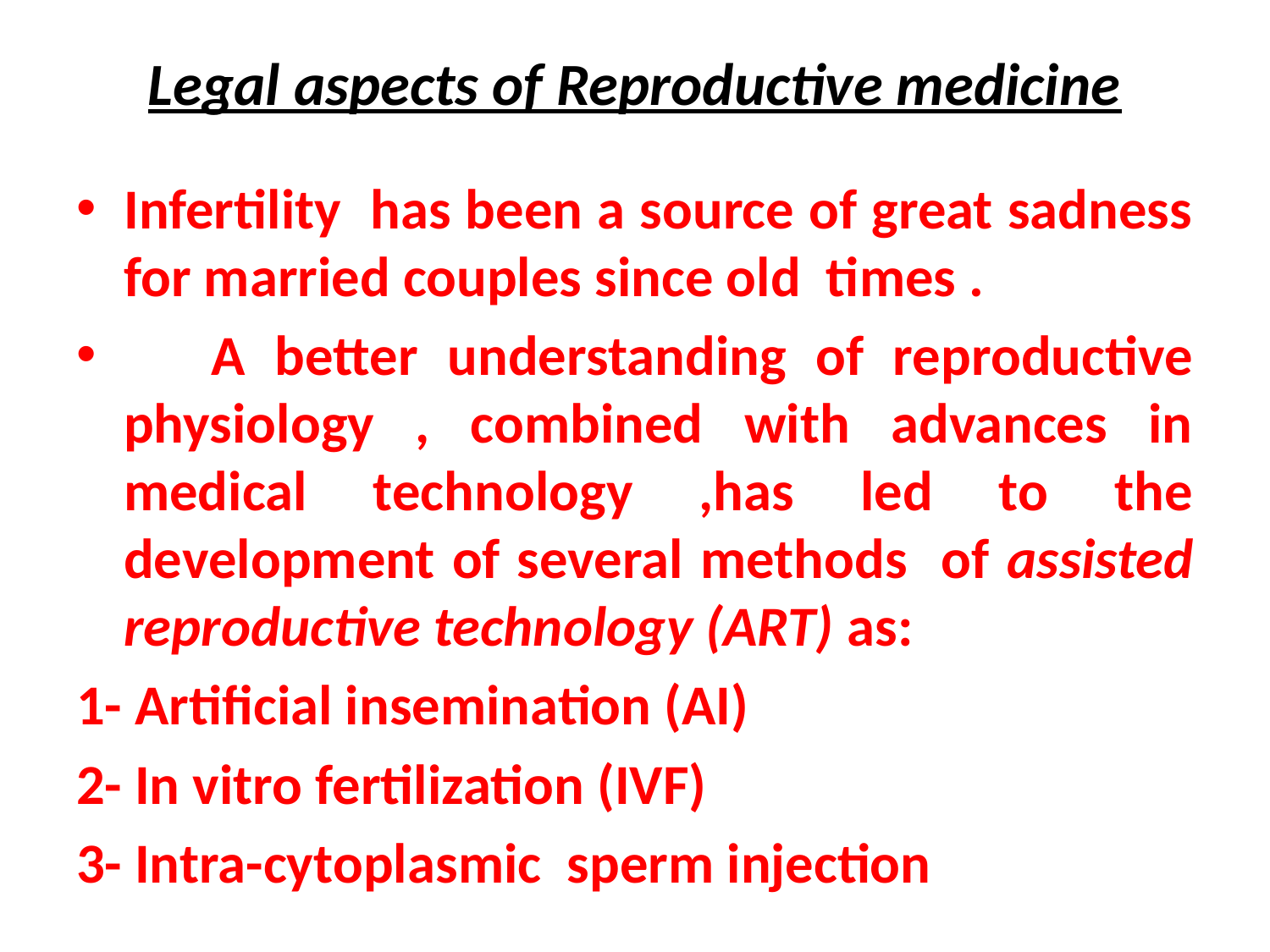

# Legal aspects of Reproductive medicine
Infertility  has been a source of great sadness for married couples since old  times .
   A better understanding of reproductive physiology , combined with advances in medical technology ,has led to the development of several methods  of assisted reproductive technology (ART) as:
1- Artificial insemination (AI)
2- In vitro fertilization (IVF)
3- Intra-cytoplasmic  sperm injection